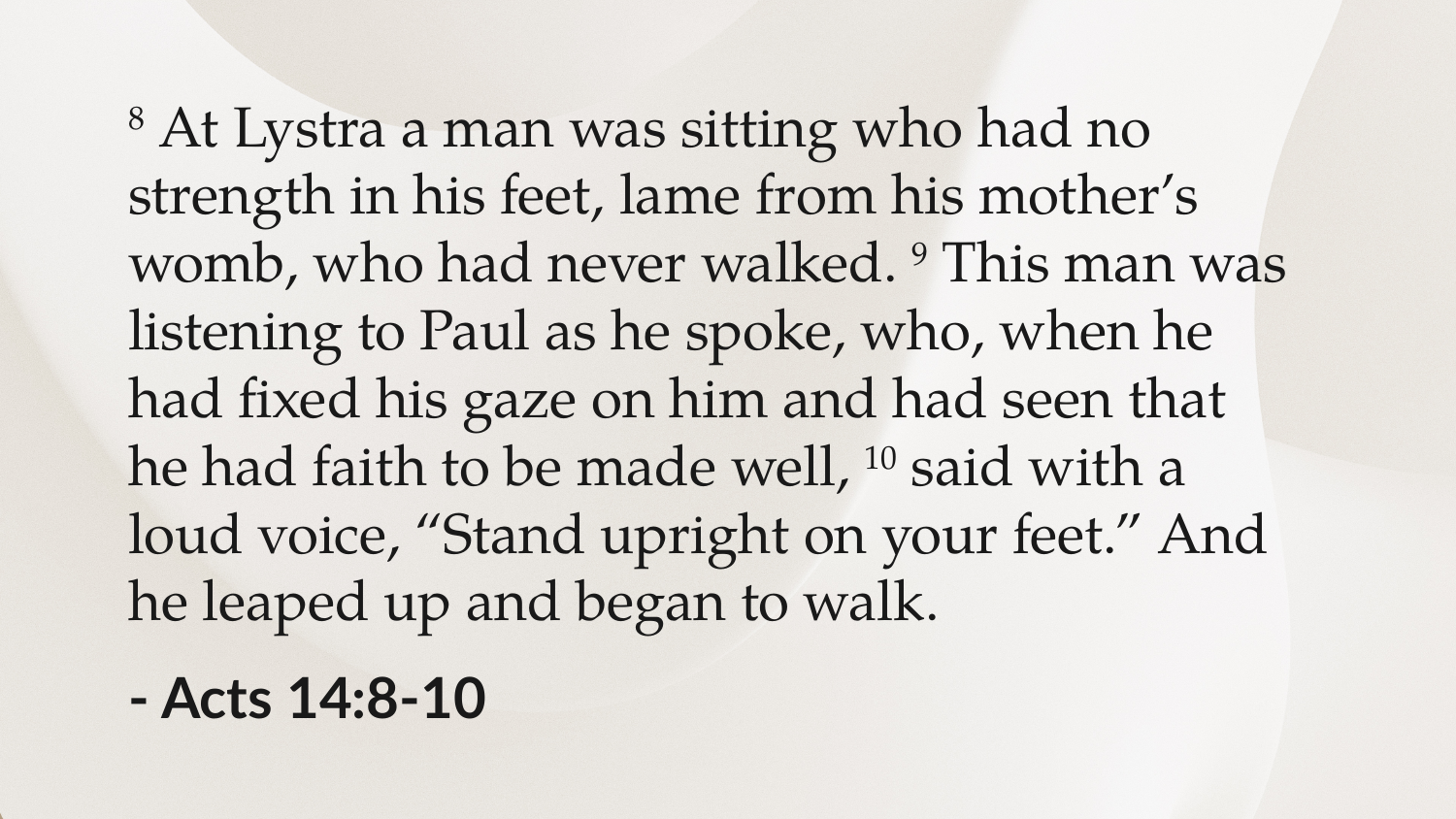

8 At Lystra a man was sitting who had no strength in his feet, lame from his mother’s womb, who had never walked. 9 This man was listening to Paul as he spoke, who, when he had fixed his gaze on him and had seen that he had faith to be made well, 10 said with a loud voice, “Stand upright on your feet.” And he leaped up and began to walk.
- Acts 14:8-10